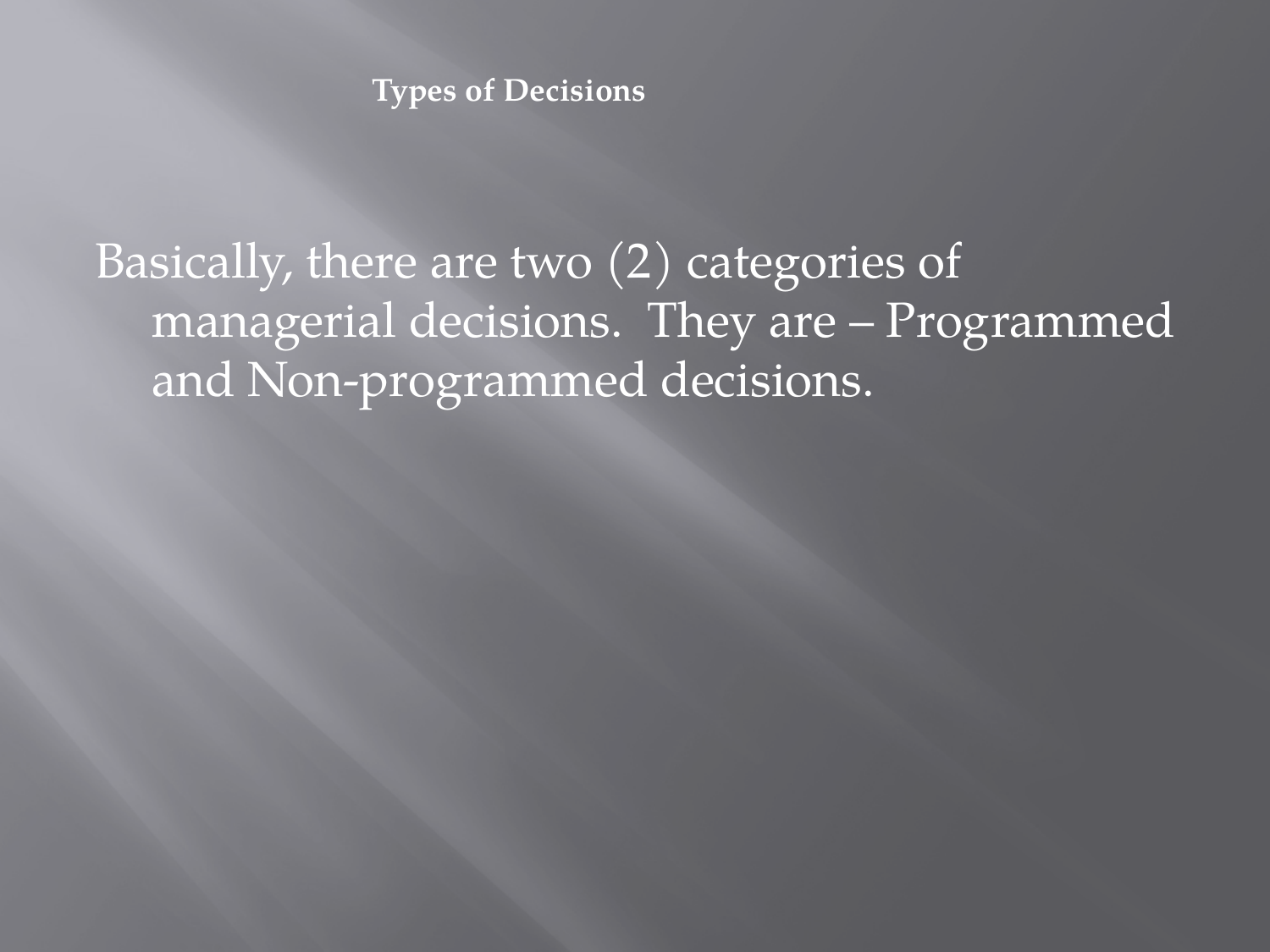

Types of Decisions

Basically, there are two (2) categories of managerial decisions.  They are – Programmed and Non-programmed decisions.